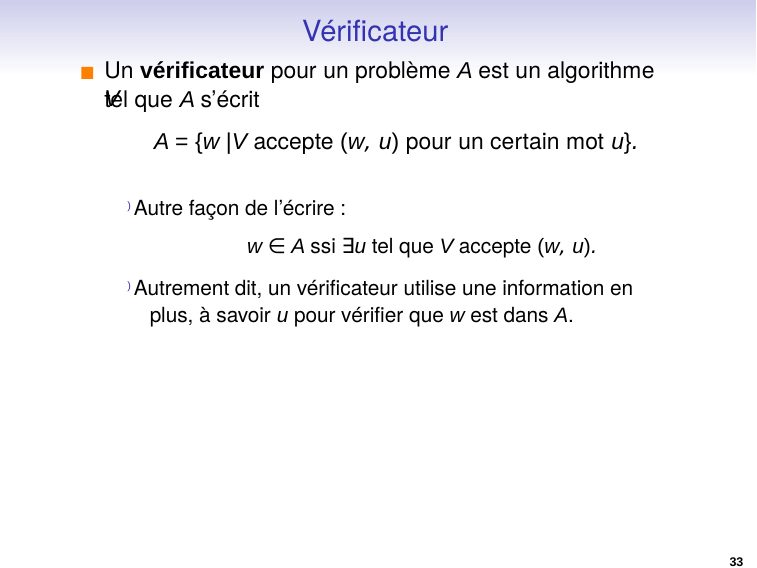

# Vérificateur
Un vérificateur pour un problème A est un algorithme V
tel que A s’écrit
A = {w |V accepte (w, u) pour un certain mot u}.

) Autre façon de l’écrire :
w ∈ A ssi ∃u tel que V accepte (w, u).
) Autrement dit, un vérificateur utilise une information en  plus, à savoir u pour vérifier que w est dans A.

33